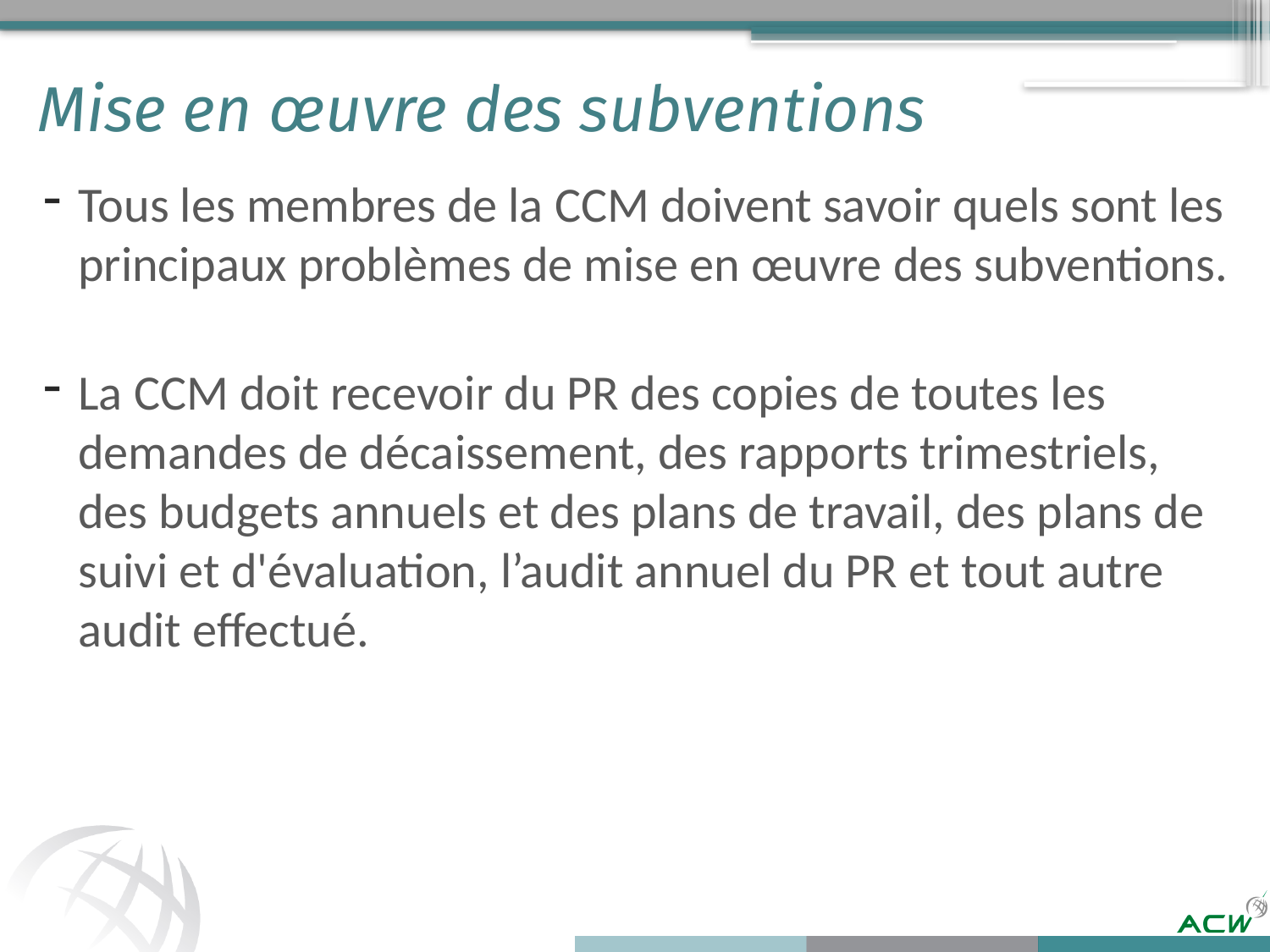

# Mise en œuvre des subventions
Tous les membres de la CCM doivent savoir quels sont les principaux problèmes de mise en œuvre des subventions.

La CCM doit recevoir du PR des copies de toutes les demandes de décaissement, des rapports trimestriels, des budgets annuels et des plans de travail, des plans de suivi et d'évaluation, l’audit annuel du PR et tout autre audit effectué.